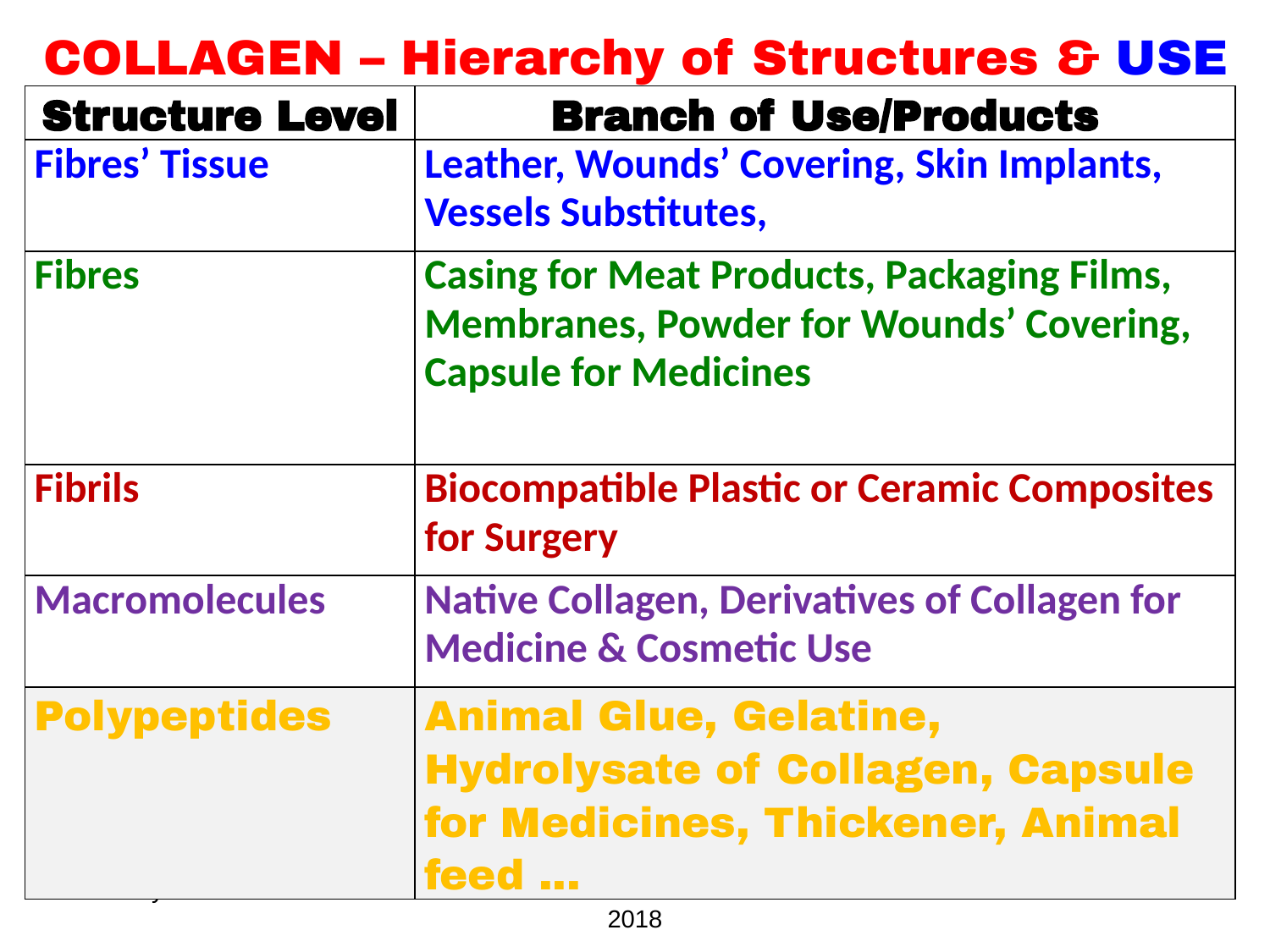

# COLLAGEN – Hierarchy of Structures & USE
| Structure Level | Branch of Use/Products |
| --- | --- |
| Fibres’ Tissue | Leather, Wounds’ Covering, Skin Implants, Vessels Substitutes, |
| Fibres | Casing for Meat Products, Packaging Films, Membranes, Powder for Wounds’ Covering, Capsule for Medicines |
| Fibrils | Biocompatible Plastic or Ceramic Composites for Surgery |
| Macromolecules | Native Collagen, Derivatives of Collagen for Medicine & Cosmetic Use |
| Polypeptides | Animal Glue, Gelatine, Hydrolysate of Collagen, Capsule for Medicines, Thickener, Animal feed ... |
January 9/2018
NATURAL POLYMERS MU SCI 9 2018
50